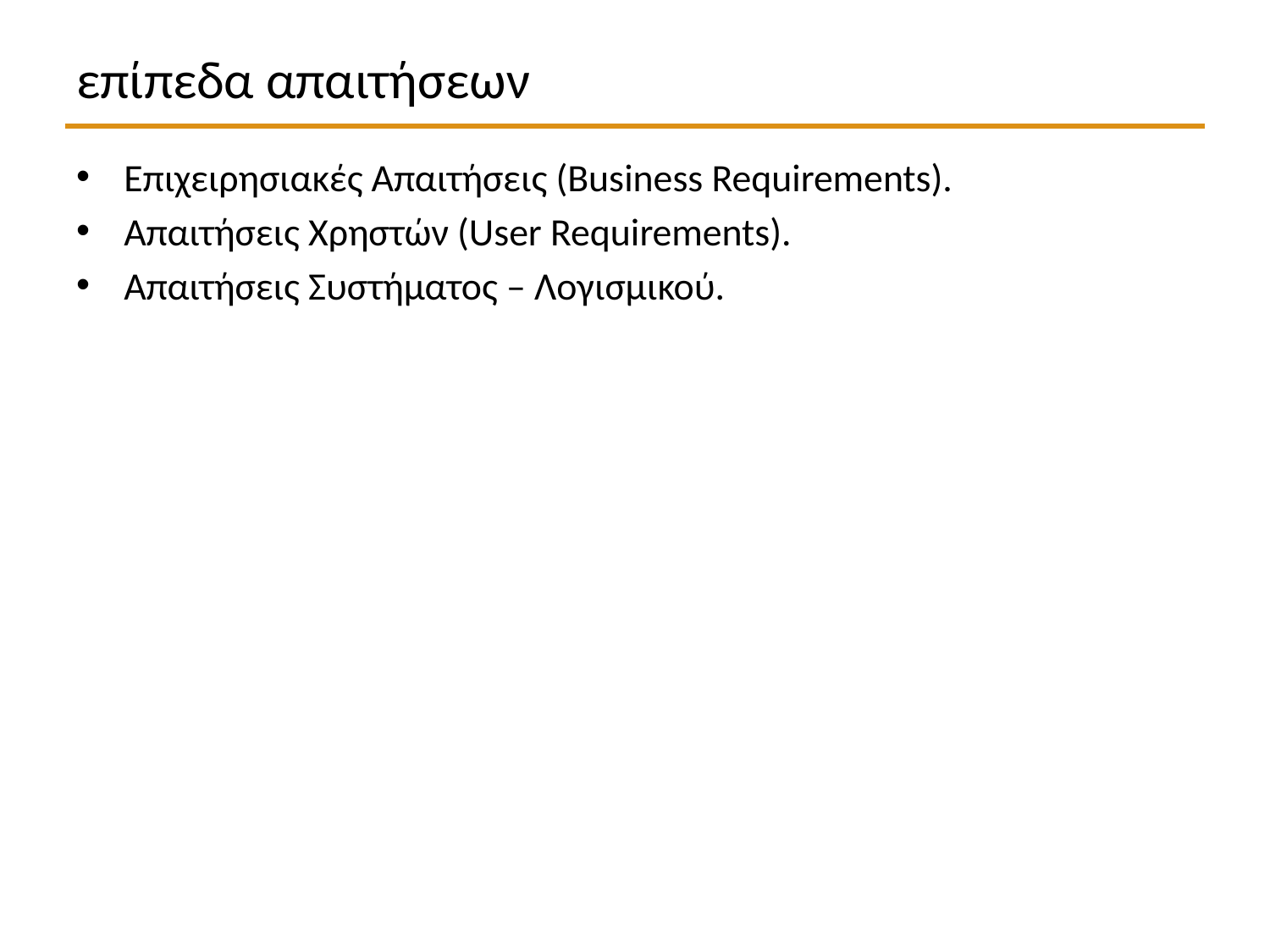

# επίπεδα απαιτήσεων
Επιχειρησιακές Απαιτήσεις (Business Requirements).
Απαιτήσεις Χρηστών (User Requirements).
Απαιτήσεις Συστήματος – Λογισμικού.